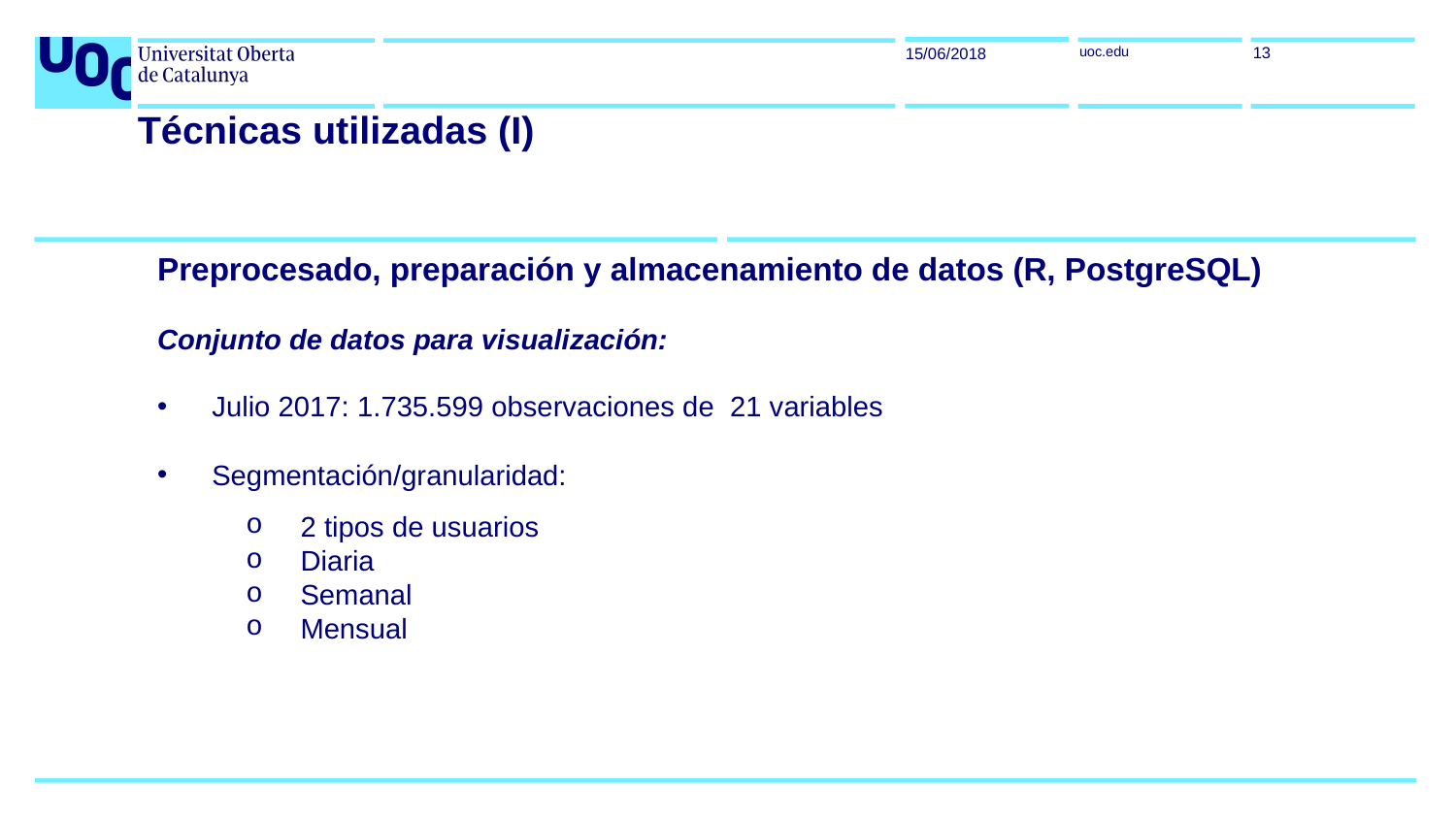

13
15/06/2018
Técnicas utilizadas (I)
Preprocesado, preparación y almacenamiento de datos (R, PostgreSQL)

Conjunto de datos para visualización:

Julio 2017: 1.735.599 observaciones de  21 variables

Segmentación/granularidad:

2 tipos de usuarios
Diaria
Semanal
Mensual